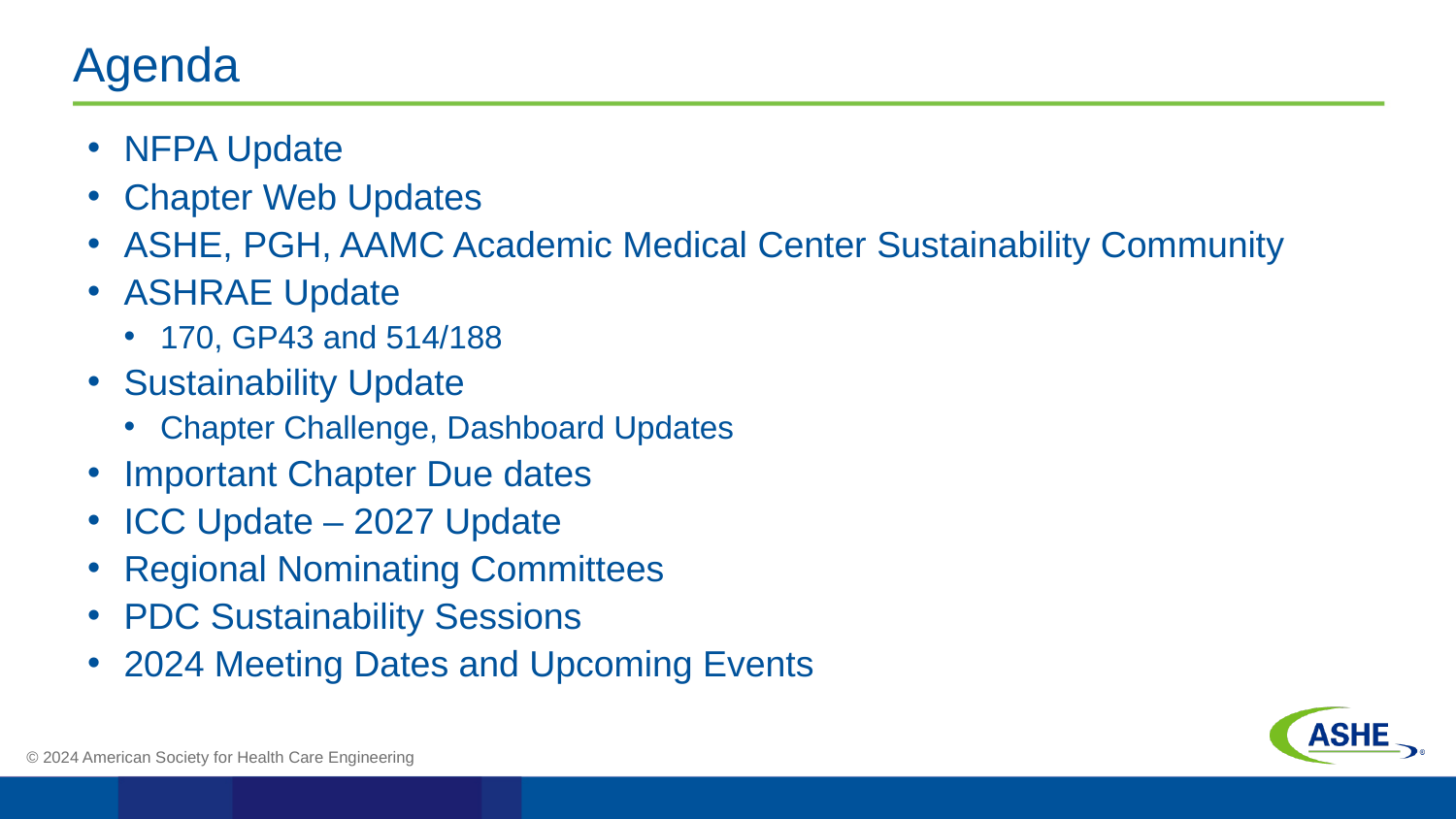

# Agenda
NFPA Update
Chapter Web Updates
ASHE, PGH, AAMC Academic Medical Center Sustainability Community
ASHRAE Update
170, GP43 and 514/188
Sustainability Update
Chapter Challenge, Dashboard Updates
Important Chapter Due dates
ICC Update – 2027 Update
Regional Nominating Committees
PDC Sustainability Sessions
2024 Meeting Dates and Upcoming Events